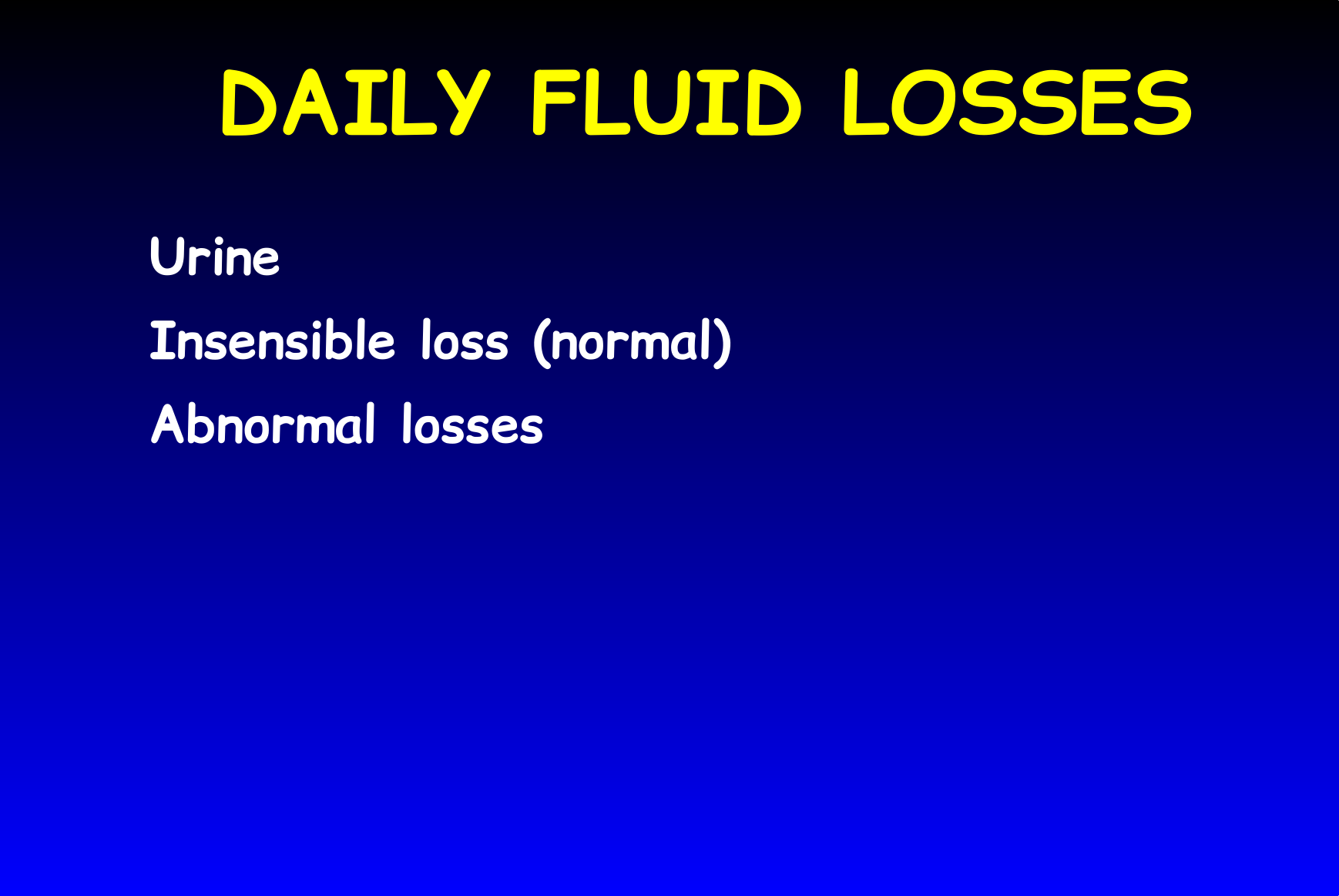

# DAILY FLUID LOSSES
Urine
Insensible loss (normal)
Abnormal losses